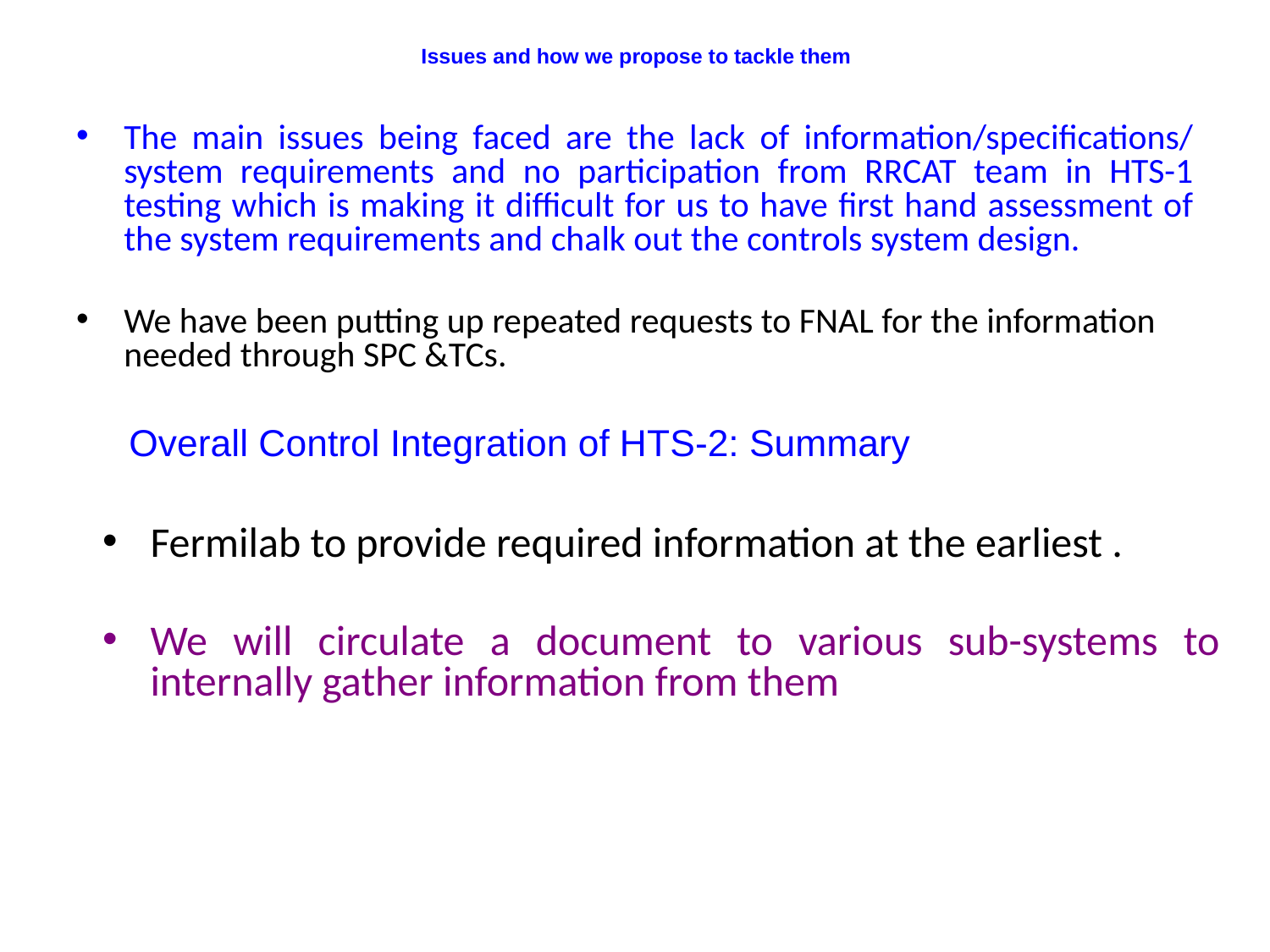

# Issues and how we propose to tackle them
The main issues being faced are the lack of information/specifications/ system requirements and no participation from RRCAT team in HTS-1 testing which is making it difficult for us to have first hand assessment of the system requirements and chalk out the controls system design.

We have been putting up repeated requests to FNAL for the information needed through SPC &TCs.

Overall Control Integration of HTS-2: Summary
Fermilab to provide required information at the earliest .

We will circulate a document to various sub-systems to internally gather information from them